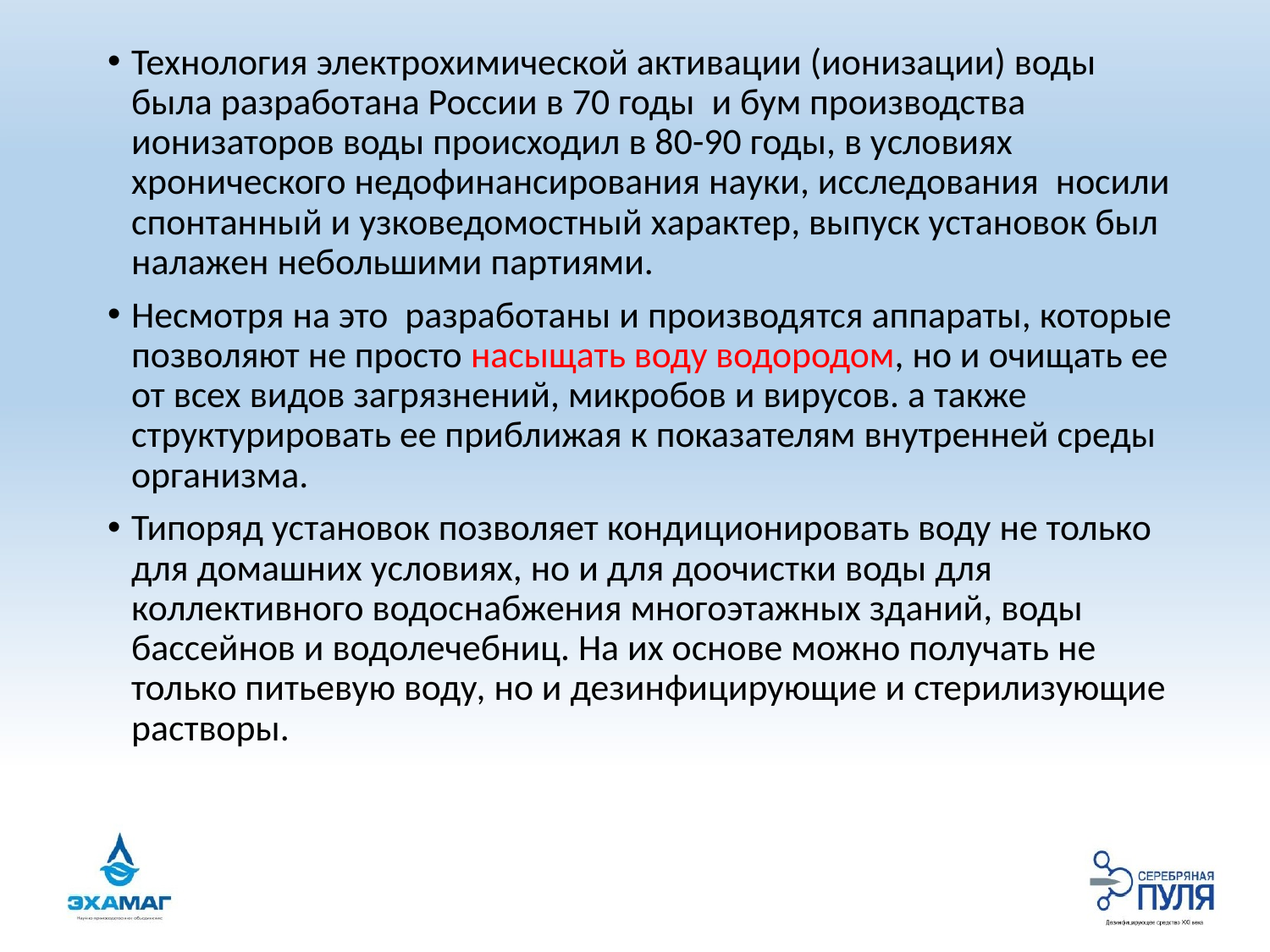

Технология электрохимической активации (ионизации) воды  была разработана России в 70 годы  и бум производства ионизаторов воды происходил в 80-90 годы, в условиях хронического недофинансирования науки, исследования  носили спонтанный и узковедомостный характер, выпуск установок был налажен небольшими партиями.
Несмотря на это  разработаны и производятся аппараты, которые позволяют не просто насыщать воду водородом, но и очищать ее  от всех видов загрязнений, микробов и вирусов. а также структурировать ее приближая к показателям внутренней среды организма.
Типоряд установок позволяет кондиционировать воду не только для домашних условиях, но и для доочистки воды для коллективного водоснабжения многоэтажных зданий, воды бассейнов и водолечебниц. На их основе можно получать не только питьевую воду, но и дезинфицирующие и стерилизующие растворы.